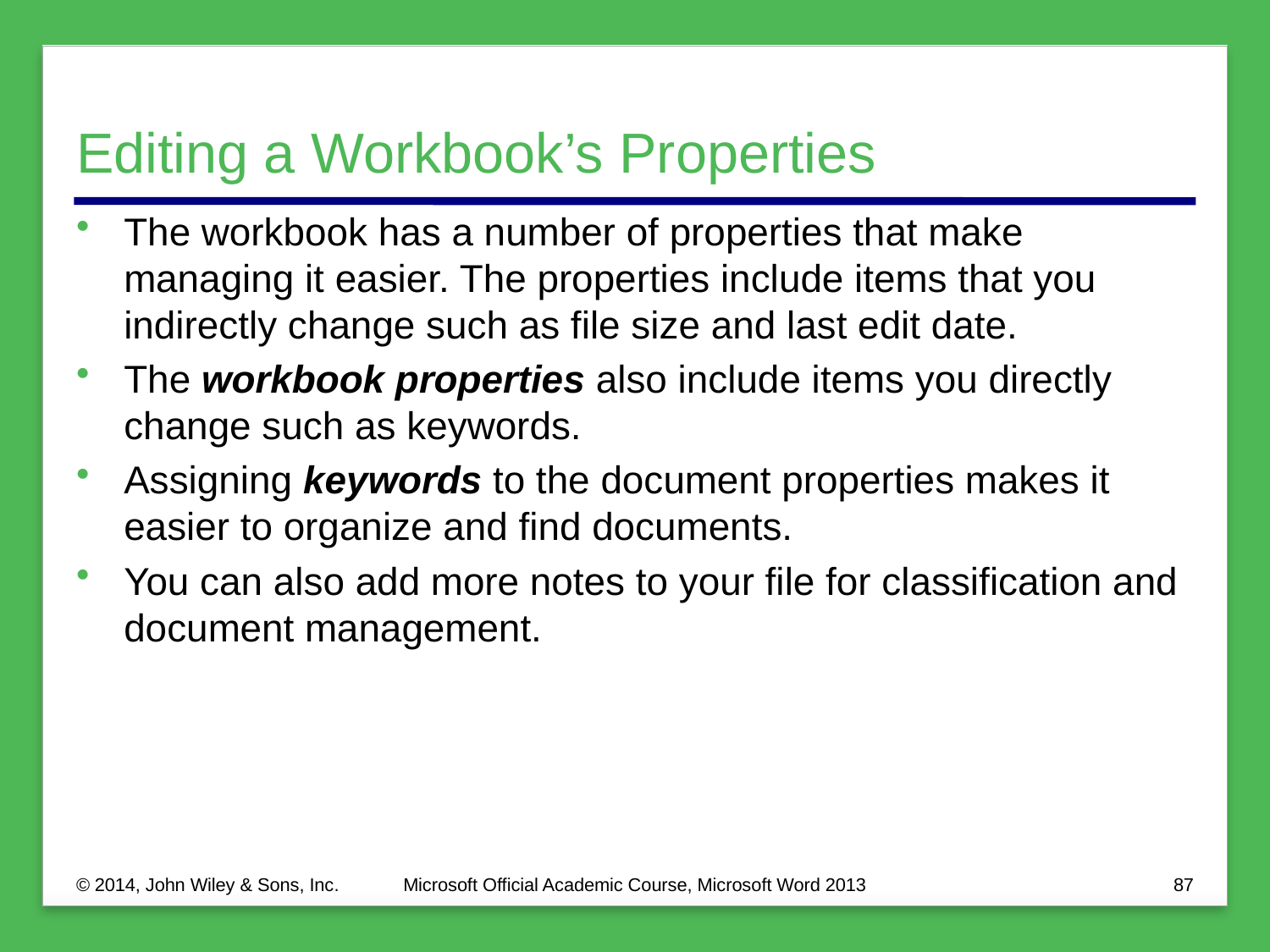

# Editing a Workbook’s Properties
The workbook has a number of properties that make managing it easier. The properties include items that you indirectly change such as file size and last edit date.
The workbook properties also include items you directly change such as keywords.
Assigning keywords to the document properties makes it easier to organize and find documents.
You can also add more notes to your file for classification and document management.
© 2014, John Wiley & Sons, Inc.
Microsoft Official Academic Course, Microsoft Word 2013
87